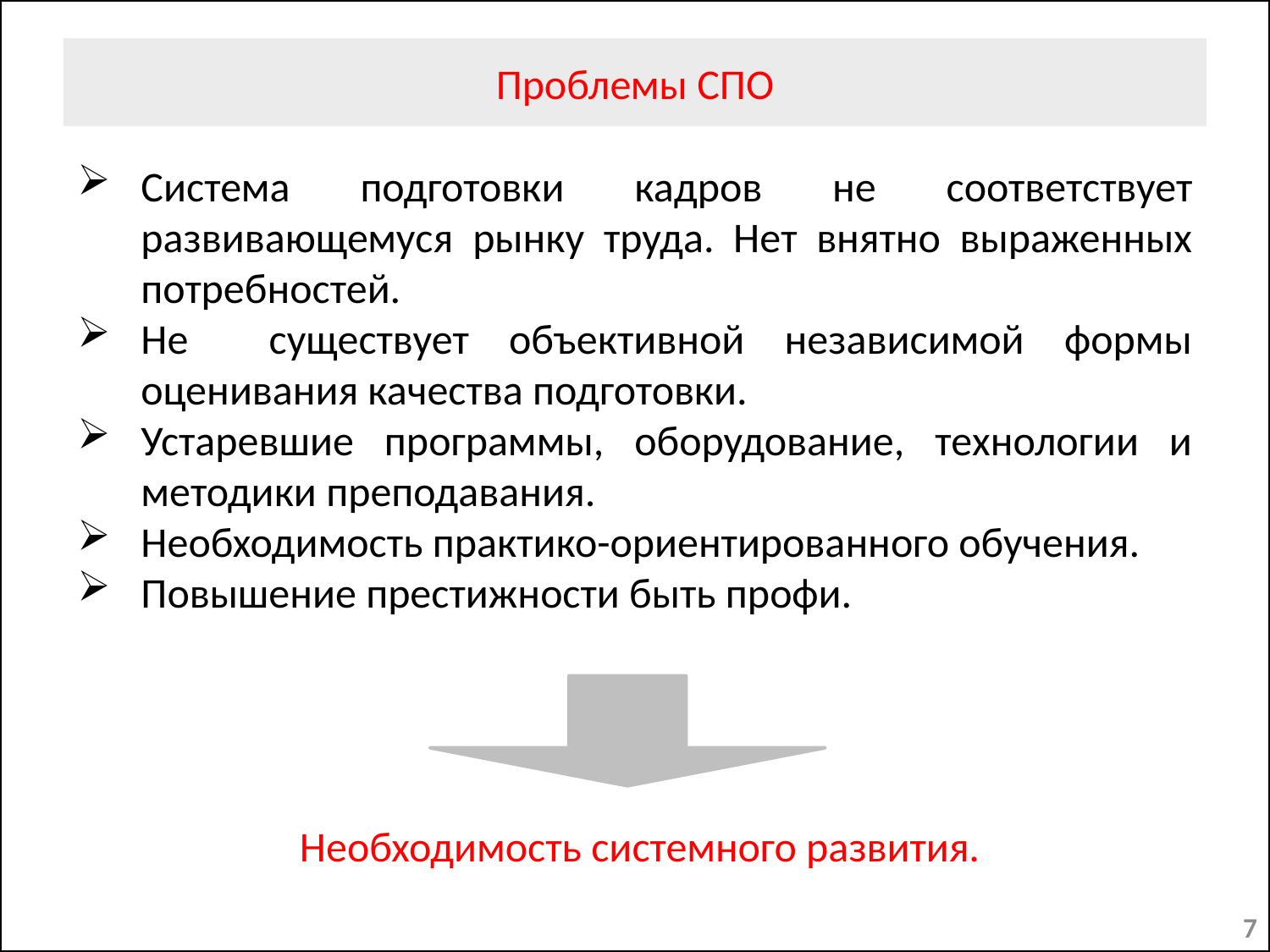

Проблемы СПО

Система подготовки кадров не соответствует развивающемуся рынку труда. Нет внятно выраженных потребностей.
Не  существует объективной независимой формы оценивания качества подготовки.
Устаревшие программы, оборудование, технологии и методики преподавания.
Необходимость практико-ориентированного обучения.
Повышение престижности быть профи.

 Необходимость системного развития.

7